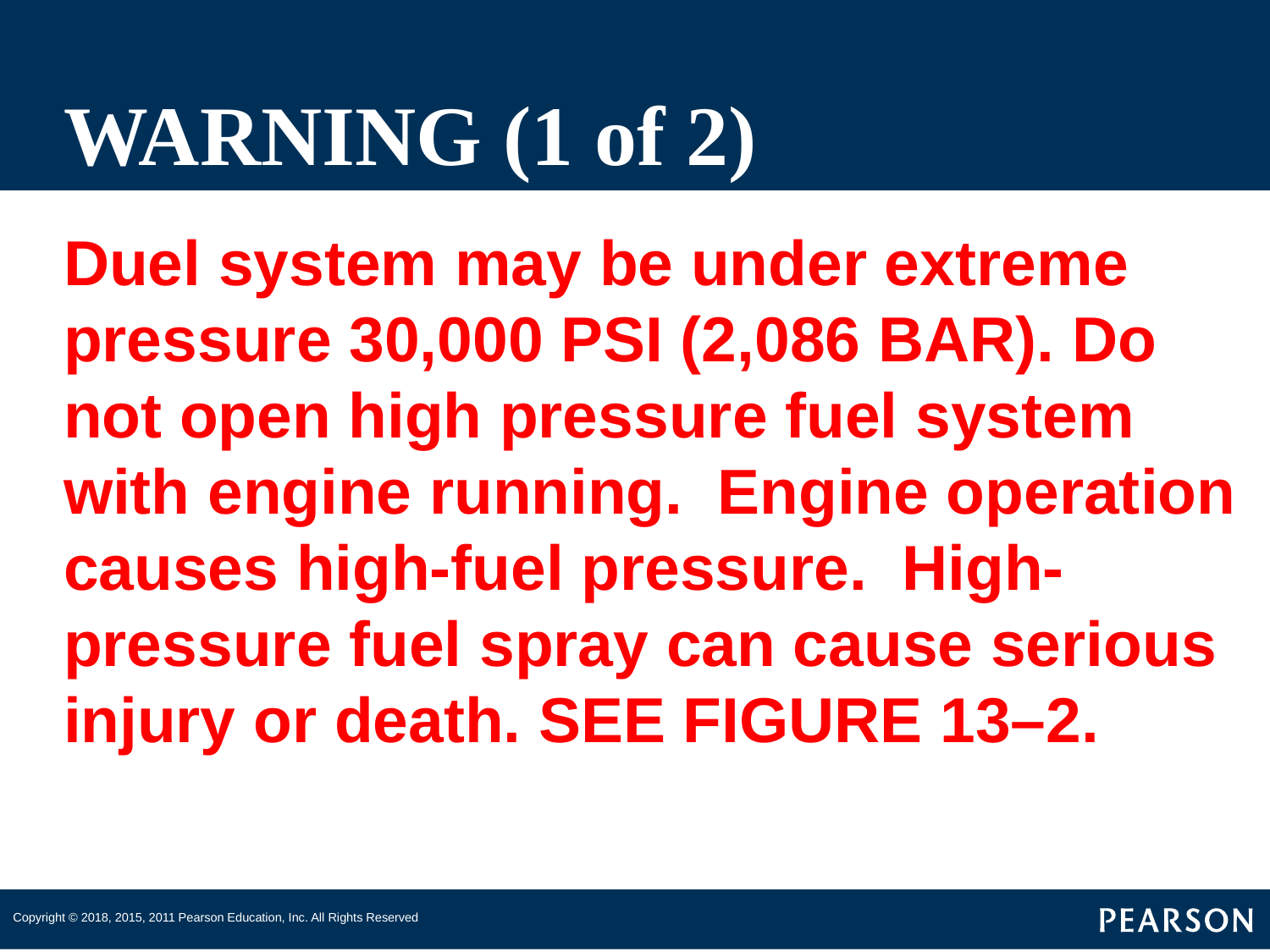

# WARNING (1 of 2)
Duel system may be under extreme pressure 30,000 PSI (2,086 BAR). Do not open high pressure fuel system with engine running.  Engine operation causes high-fuel pressure.  High-pressure fuel spray can cause serious injury or death. SEE FIGURE 13–2.